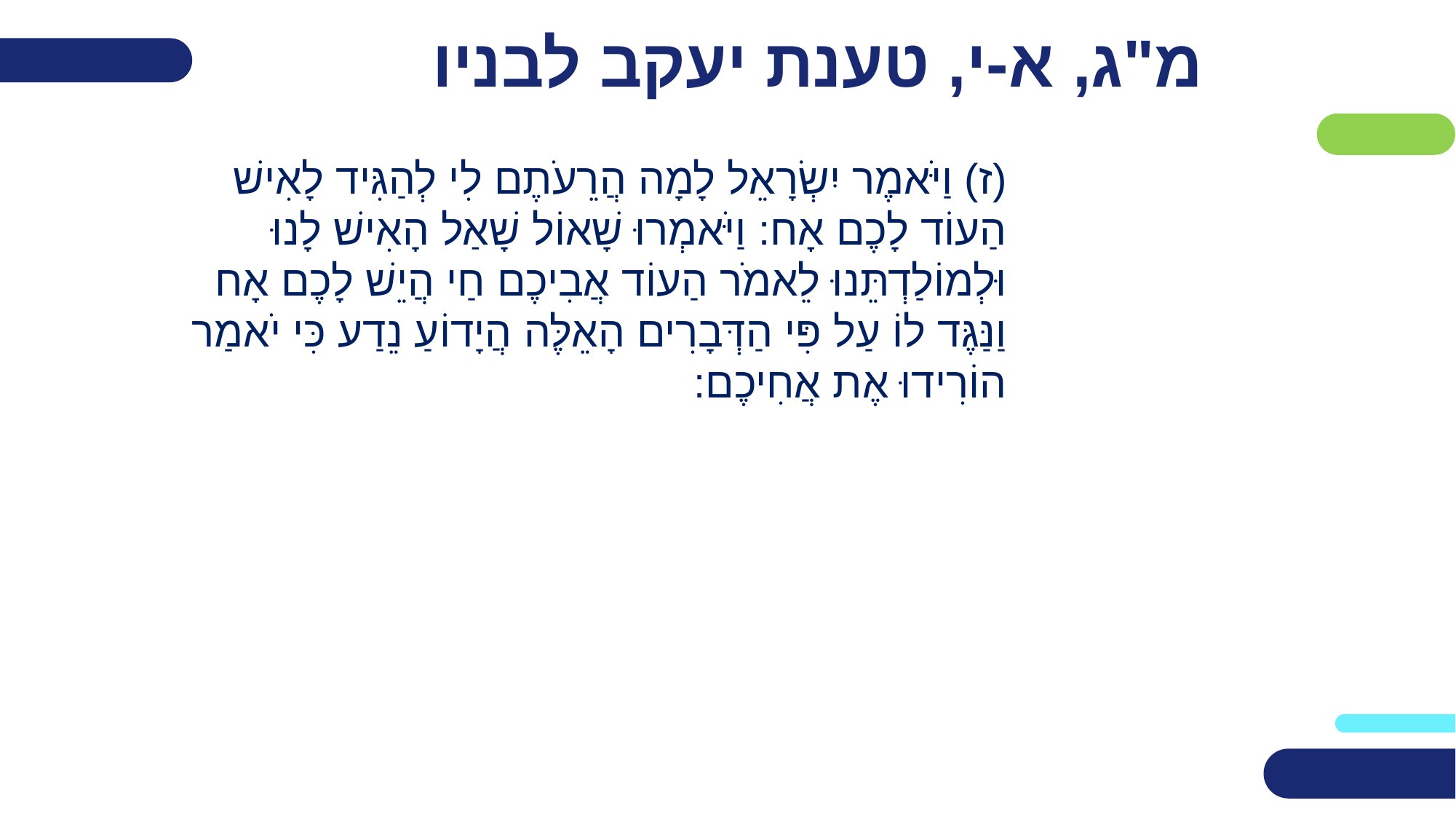

# מ"ג, א-י, טענת יעקב לבניו
(ז) וַיֹּאמֶר יִשְׂרָאֵל לָמָה הֲרֵעֹתֶם לִי לְהַגִּיד לָאִישׁ הַעוֹד לָכֶם אָח: וַיֹּאמְרוּ שָׁאוֹל שָׁאַל הָאִישׁ לָנוּ וּלְמוֹלַדְתֵּנוּ לֵאמֹר הַעוֹד אֲבִיכֶם חַי הֲיֵשׁ לָכֶם אָח וַנַּגֶּד לוֹ עַל פִּי הַדְּבָרִים הָאֵלֶּה הֲיָדוֹעַ נֵדַע כִּי יֹאמַר הוֹרִידוּ אֶת אֲחִיכֶם: